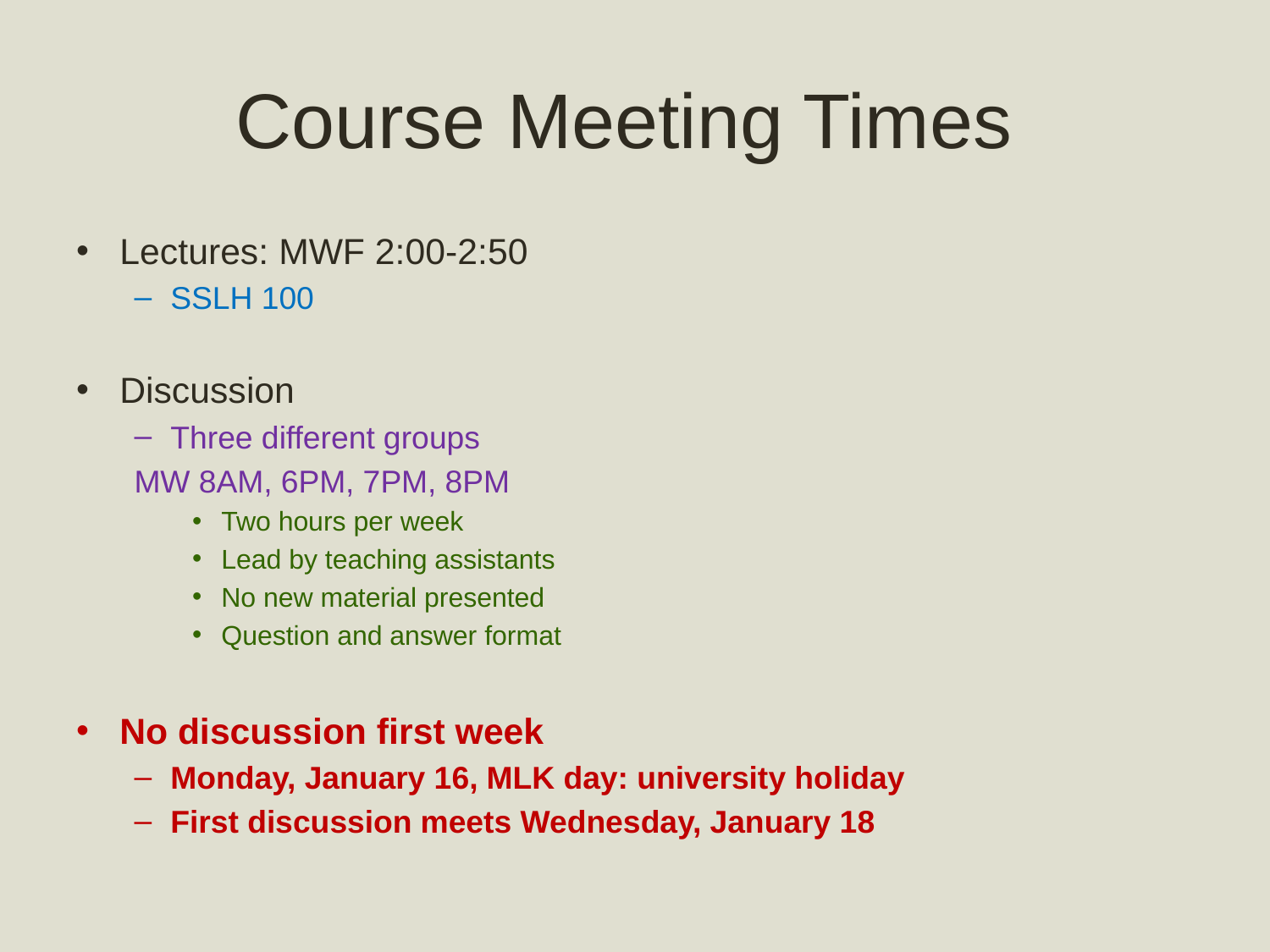

# Course Meeting Times
Lectures: MWF 2:00-2:50
SSLH 100

Discussion
Three different groups
	MW 8AM, 6PM, 7PM, 8PM
Two hours per week
Lead by teaching assistants
No new material presented
Question and answer format

No discussion first week
Monday, January 16, MLK day: university holiday
First discussion meets Wednesday, January 18